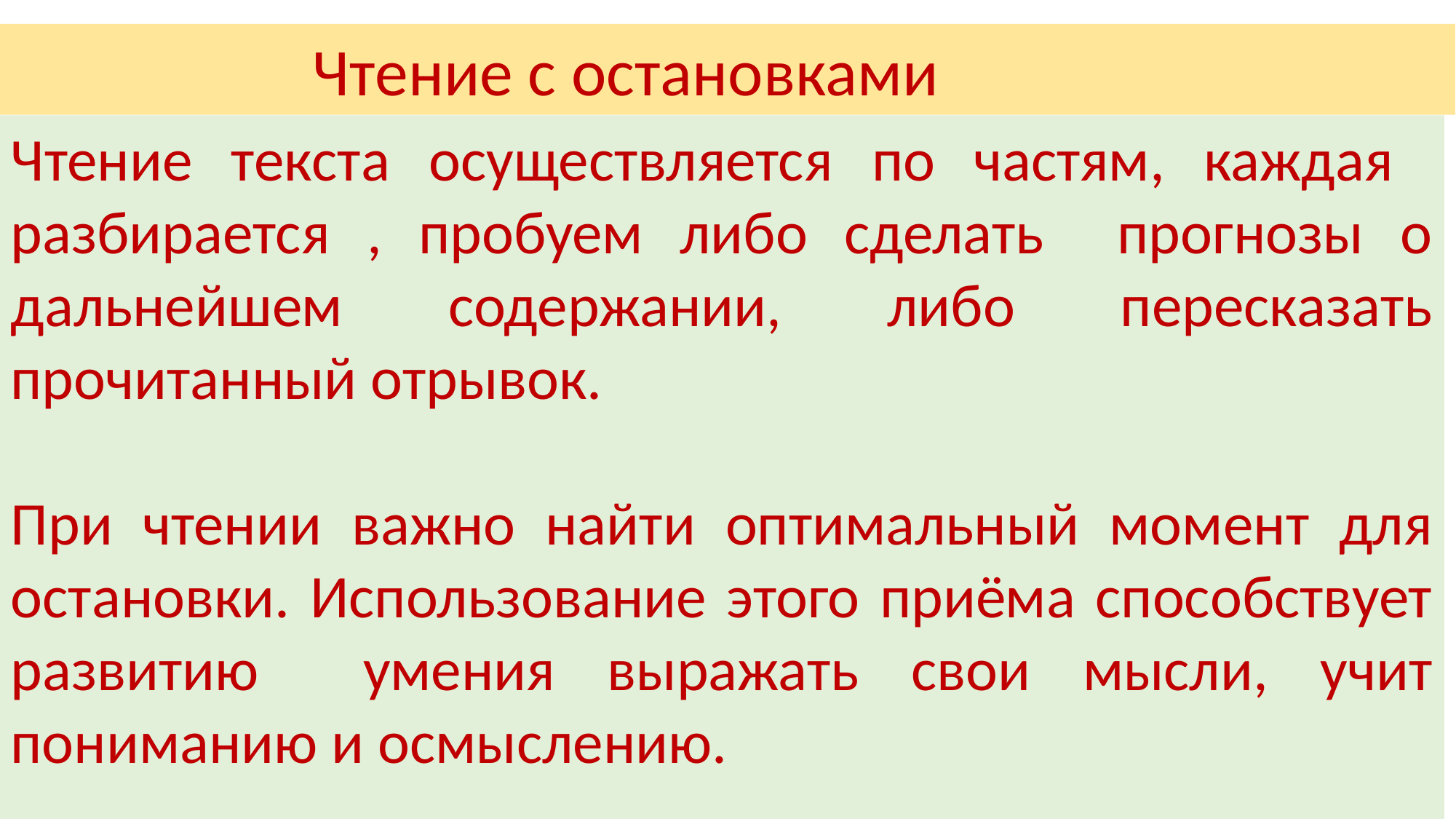

Чтение с остановками
Чтение текста осуществляется по частям, каждая  разбирается , пробуем либо сделать  прогнозы о дальнейшем содержании, либо пересказать прочитанный отрывок.

При чтении важно найти оптимальный момент для остановки. Использование этого приёма способствует развитию  умения выражать свои мысли, учит пониманию и осмыслению.